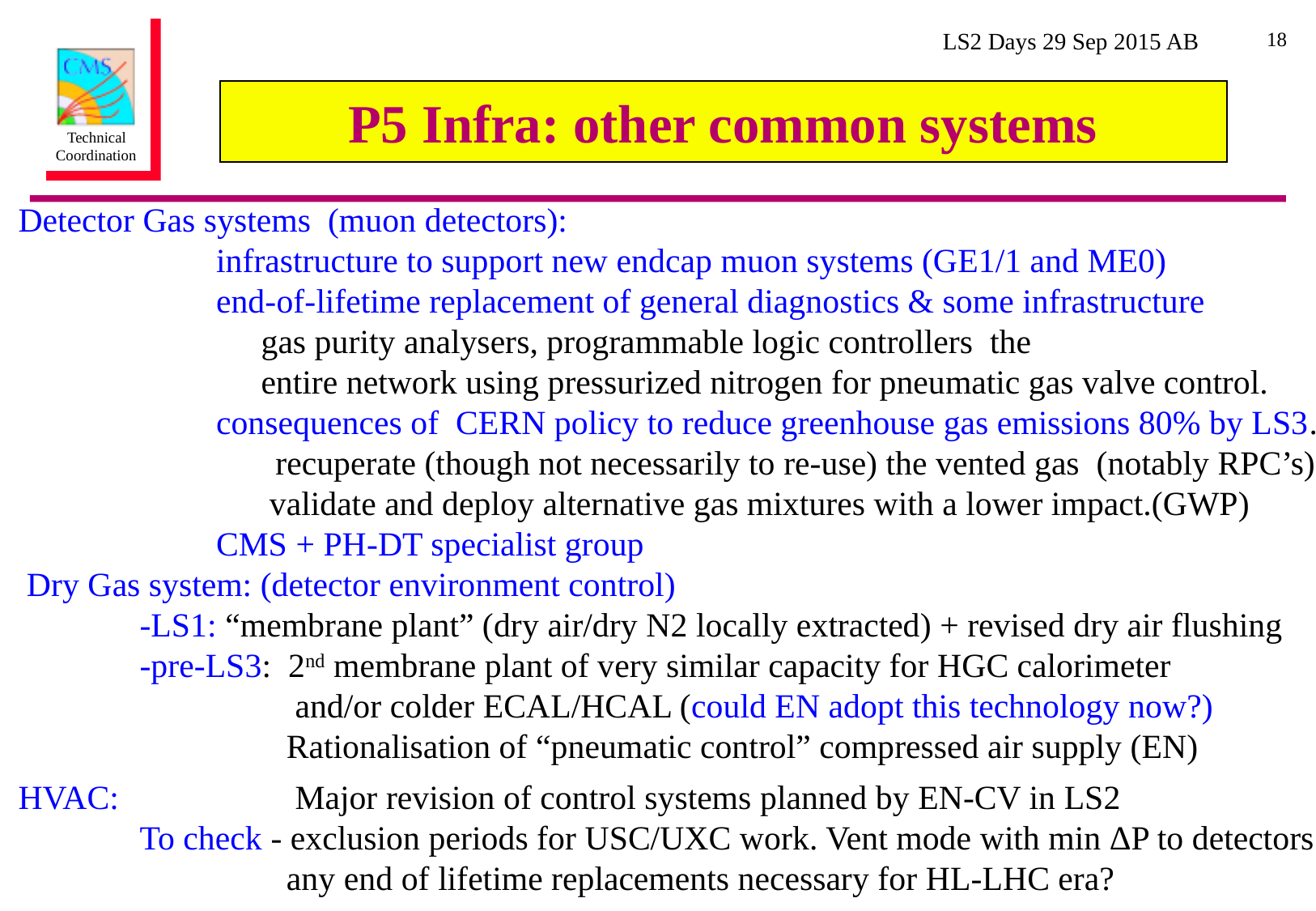

18
# P5 Infra: other common systems
Detector Gas systems  (muon detectors):
	         infrastructure to support new endcap muon systems (GE1/1 and ME0)
	         end-of-lifetime replacement of general diagnostics & some infrastructure
	 	gas purity analysers, programmable logic controllers  the
		entire network using pressurized nitrogen for pneumatic gas valve control.
	         consequences of  CERN policy to reduce greenhouse gas emissions 80% by LS3.
	                recuperate (though not necessarily to re-use) the vented gas  (notably RPC’s)
		 validate and deploy alternative gas mixtures with a lower impact.(GWP)
  	         CMS + PH-DT specialist group
 Dry Gas system: (detector environment control)
	-LS1: “membrane plant” (dry air/dry N2 locally extracted) + revised dry air flushing
	-pre-LS3:  2nd membrane plant of very similar capacity for HGC calorimeter
		    and/or colder ECAL/HCAL (could EN adopt this technology now?)
   		   Rationalisation of “pneumatic control” compressed air supply (EN)

HVAC: 		    Major revision of control systems planned by EN-CV in LS2
	To check - exclusion periods for USC/UXC work. Vent mode with min ΔP to detectors.
		   any end of lifetime replacements necessary for HL-LHC era?